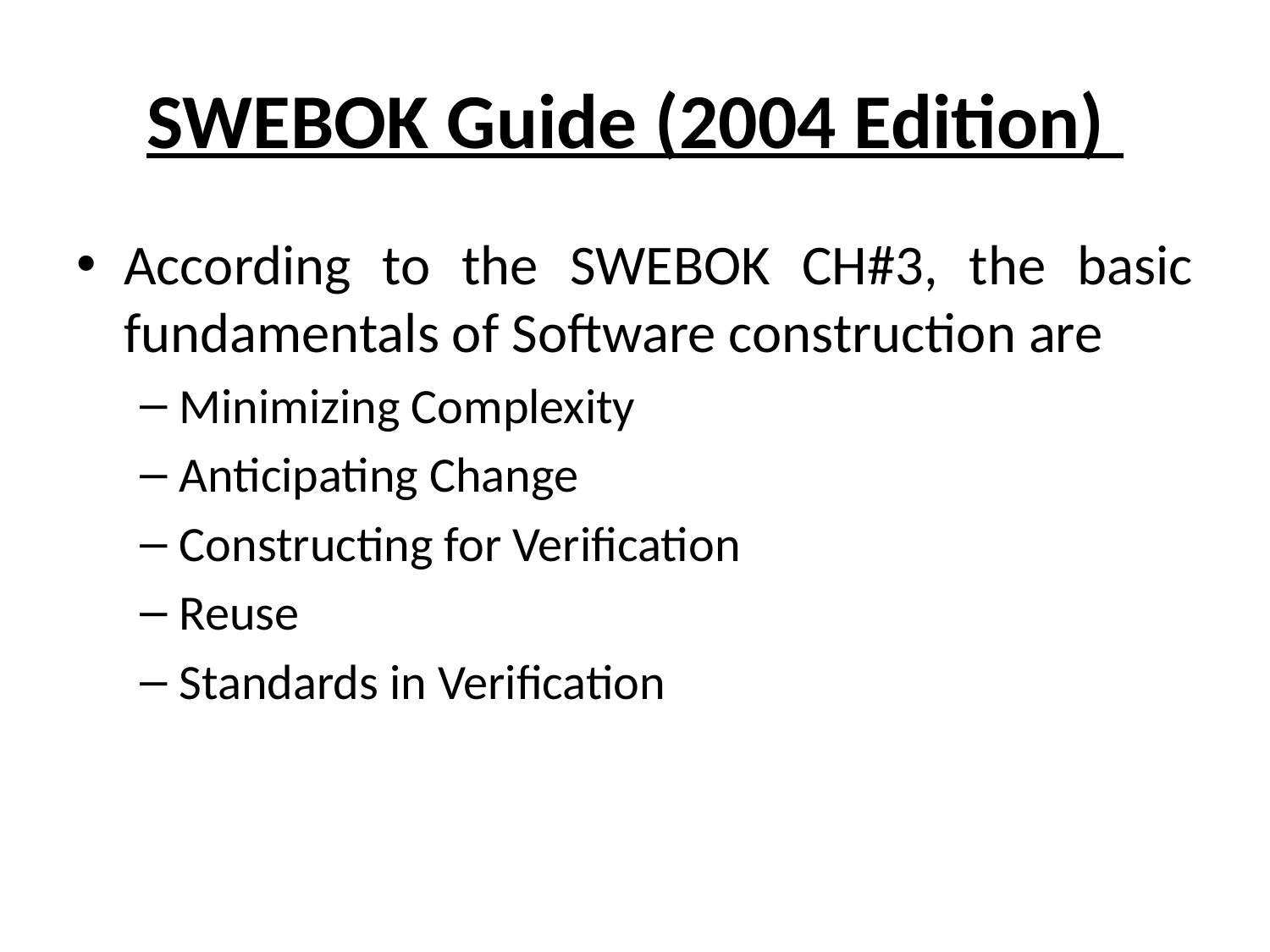

# SWEBOK Guide (2004 Edition)
According to the SWEBOK CH#3, the basic fundamentals of Software construction are
Minimizing Complexity
Anticipating Change
Constructing for Verification
Reuse
Standards in Verification